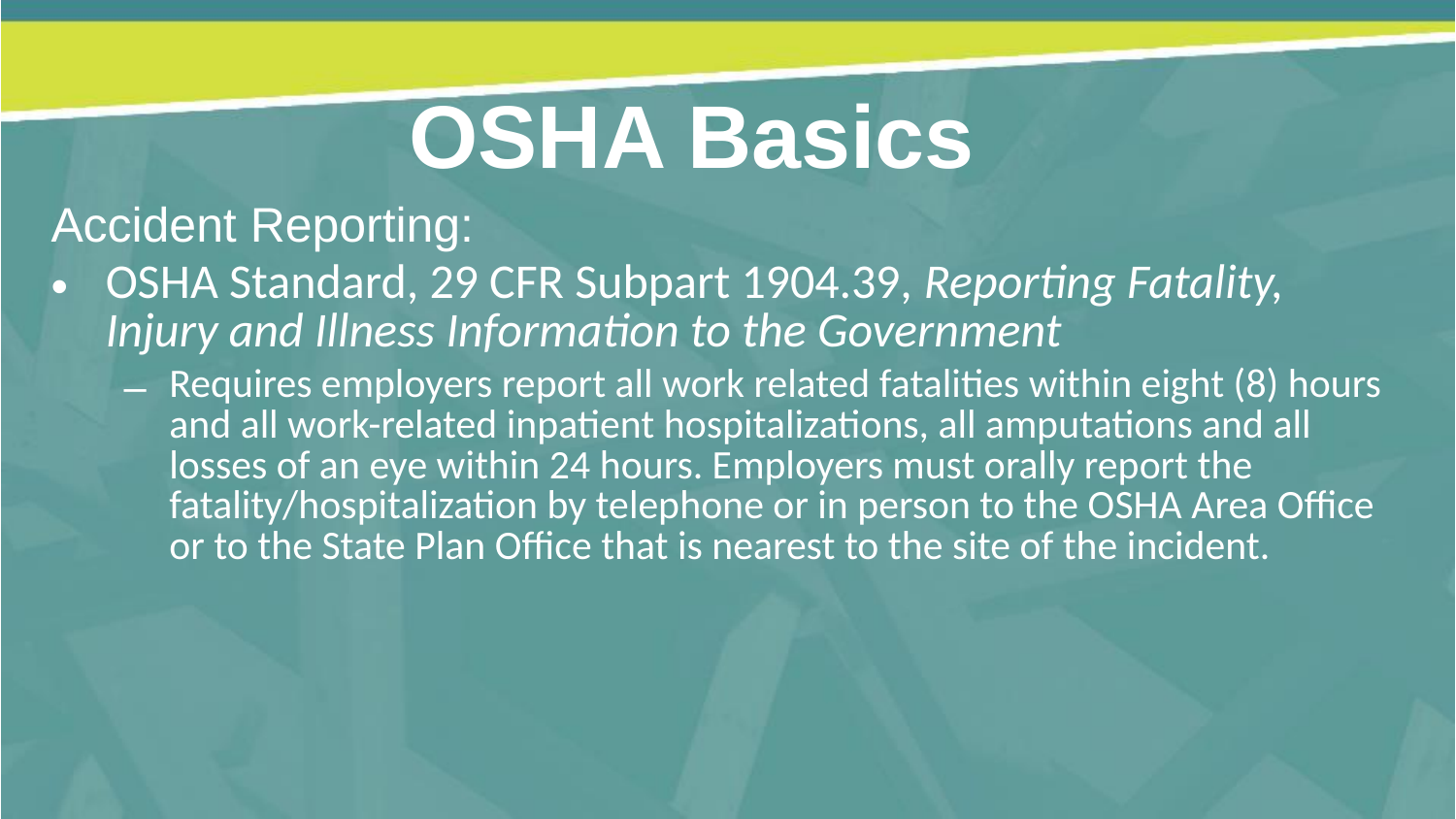

OSHA Basics
Accident Reporting:
OSHA Standard, 29 CFR Subpart 1904.39, Reporting Fatality, Injury and Illness Information to the Government
Requires employers report all work related fatalities within eight (8) hours and all work-related inpatient hospitalizations, all amputations and all losses of an eye within 24 hours. Employers must orally report the fatality/hospitalization by telephone or in person to the OSHA Area Office or to the State Plan Office that is nearest to the site of the incident.